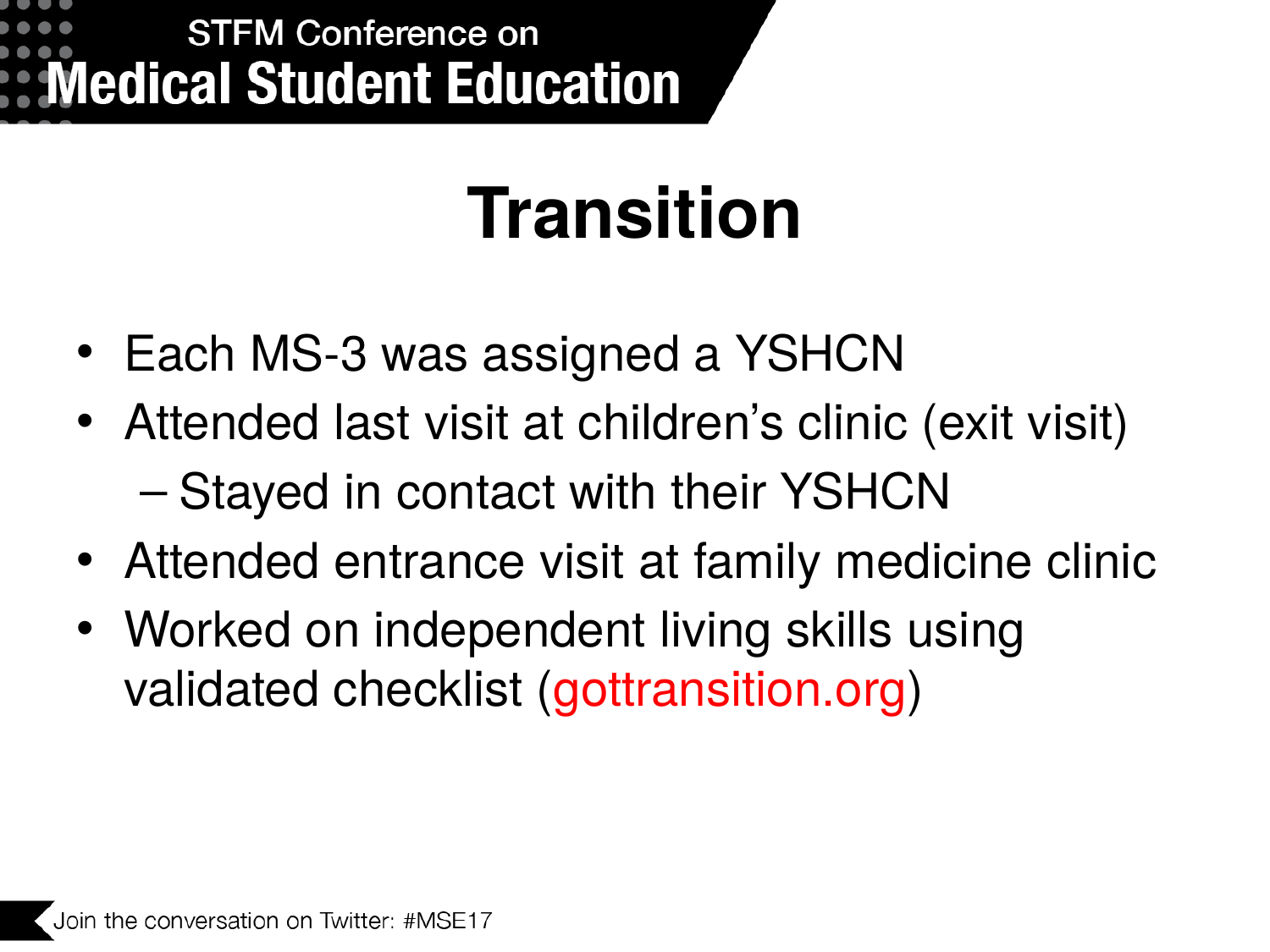

# Transition
Each MS-3 was assigned a YSHCN
Attended last visit at children’s clinic (exit visit)
Stayed in contact with their YSHCN
Attended entrance visit at family medicine clinic
Worked on independent living skills using validated checklist (gottransition.org)